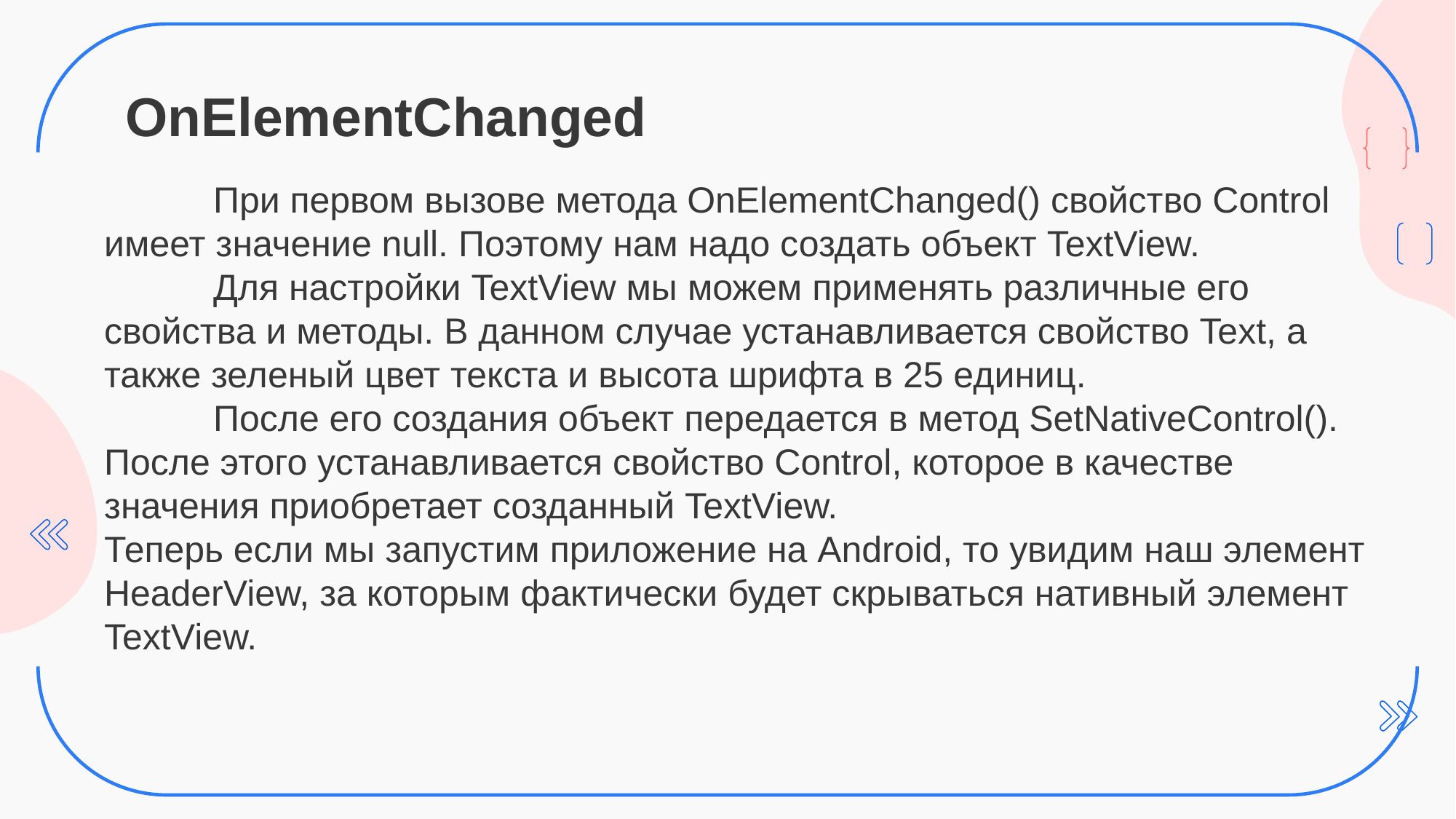

# OnElementChanged
	При первом вызове метода OnElementChanged() свойство Control имеет значение null. Поэтому нам надо создать объект TextView.
	Для настройки TextView мы можем применять различные его свойства и методы. В данном случае устанавливается свойство Text, а также зеленый цвет текста и высота шрифта в 25 единиц.
	После его создания объект передается в метод SetNativeControl(). После этого устанавливается свойство Control, которое в качестве значения приобретает созданный TextView.
Теперь если мы запустим приложение на Android, то увидим наш элемент HeaderView, за которым фактически будет скрываться нативный элемент TextView.